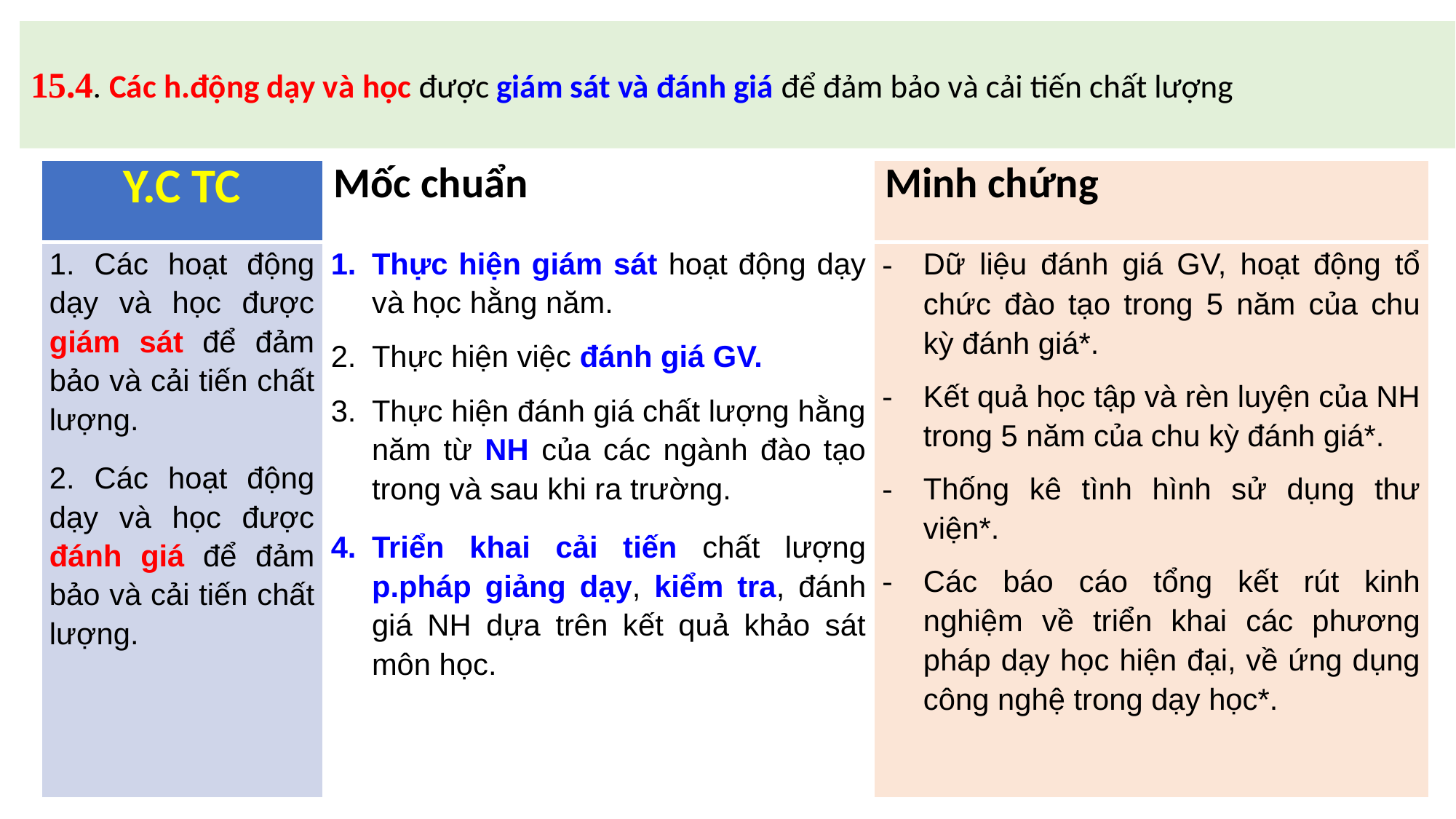

# 15.4. Các h.động dạy và học được giám sát và đánh giá để đảm bảo và cải tiến chất lượng
| Y.C TC | Mốc chuẩn | Minh chứng |
| --- | --- | --- |
| 1. Các hoạt động dạy và học được giám sát để đảm bảo và cải tiến chất lượng. 2. Các hoạt động dạy và học được đánh giá để đảm bảo và cải tiến chất lượng. | Thực hiện giám sát hoạt động dạy và học hằng năm. Thực hiện việc đánh giá GV. Thực hiện đánh giá chất lượng hằng năm từ NH của các ngành đào tạo trong và sau khi ra trường. Triển khai cải tiến chất lượng p.pháp giảng dạy, kiểm tra, đánh giá NH dựa trên kết quả khảo sát môn học. | Dữ liệu đánh giá GV, hoạt động tổ chức đào tạo trong 5 năm của chu kỳ đánh giá\*. Kết quả học tập và rèn luyện của NH trong 5 năm của chu kỳ đánh giá\*. Thống kê tình hình sử dụng thư viện\*. Các báo cáo tổng kết rút kinh nghiệm về triển khai các phương pháp dạy học hiện đại, về ứng dụng công nghệ trong dạy học\*. |